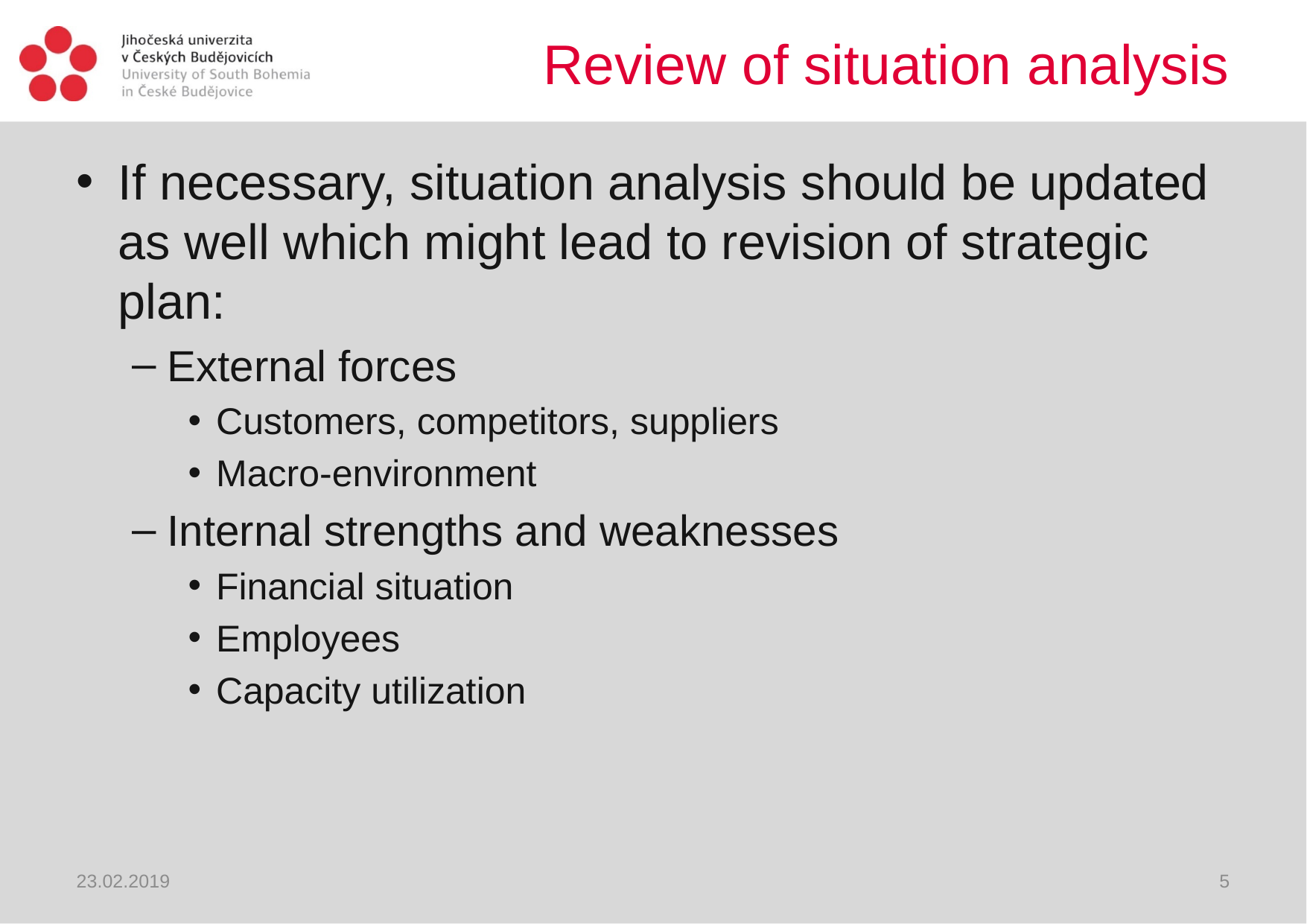

# Review of situation analysis
If necessary, situation analysis should be updated as well which might lead to revision of strategic plan:
External forces
Customers, competitors, suppliers
Macro-environment
Internal strengths and weaknesses
Financial situation
Employees
Capacity utilization

23.02.2019
5